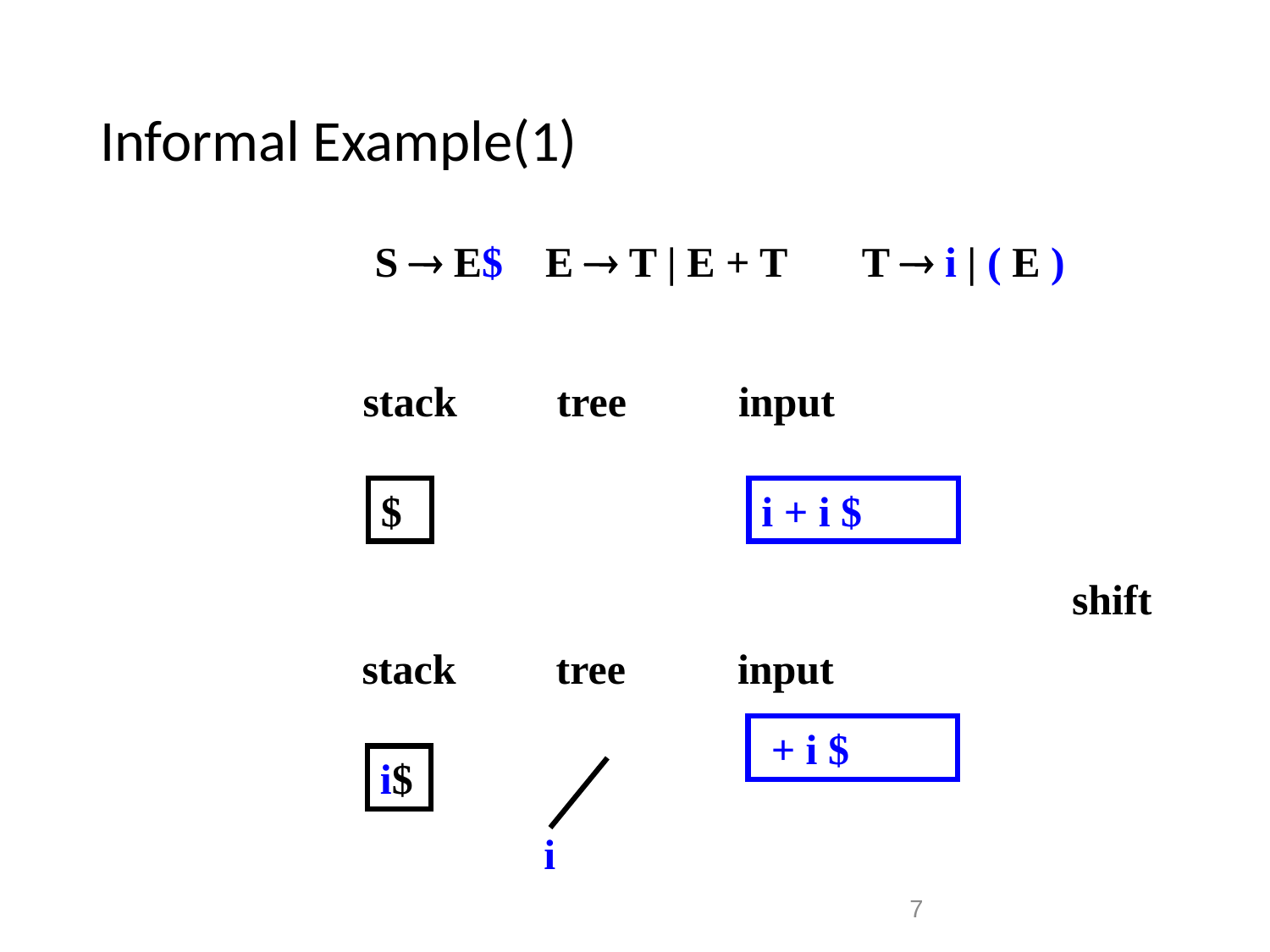

# Informal Example(1)
S → E$    E → T | E + T       T → i | ( E )
stack
tree
input
$
i + i $
shift
stack
tree
input
 + i $
i$

i
7